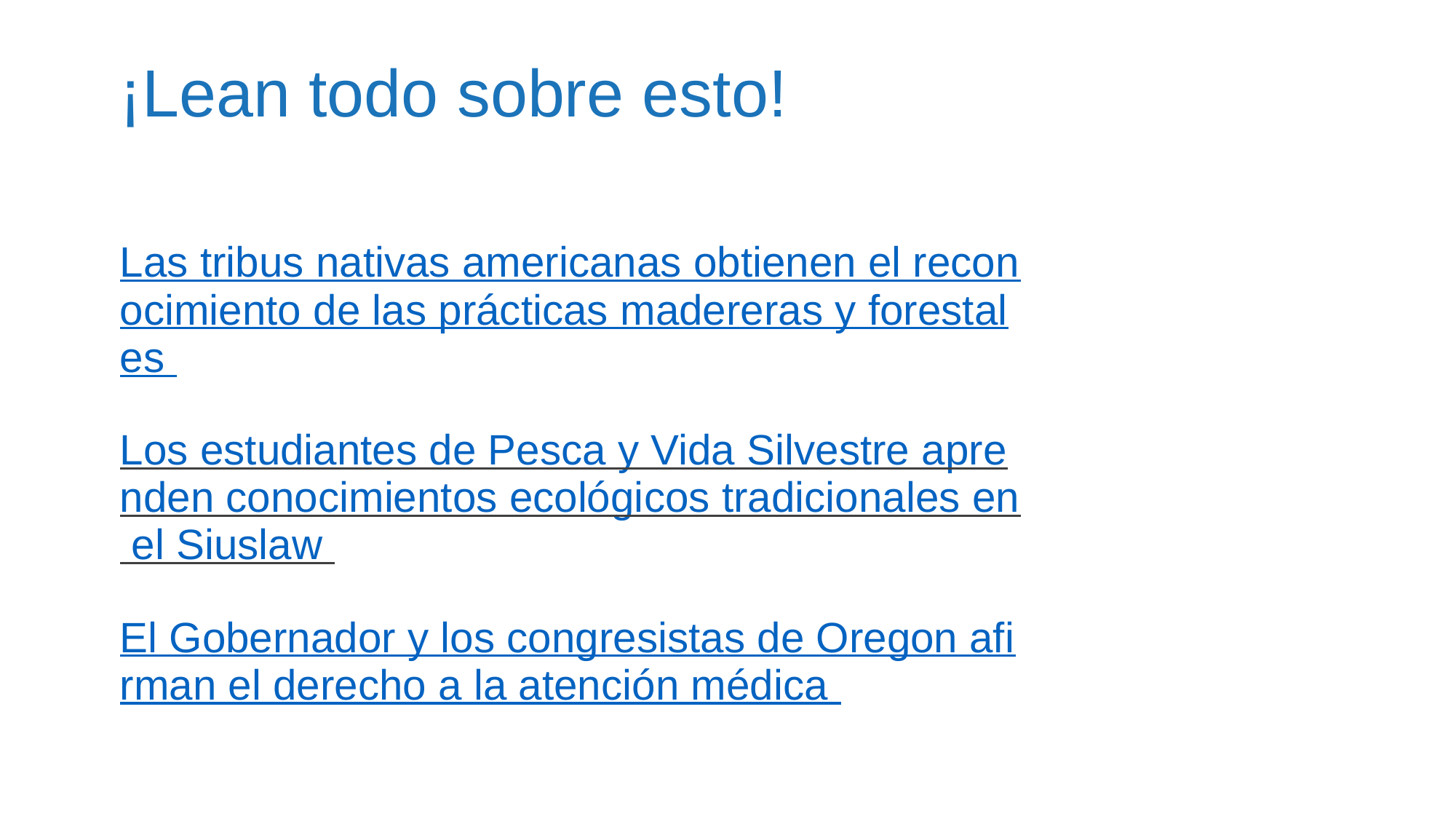

# ¡Lean todo sobre esto!
Las tribus nativas americanas obtienen el reconocimiento de las prácticas madereras y forestales
Los estudiantes de Pesca y Vida Silvestre aprenden conocimientos ecológicos tradicionales en el Siuslaw
El Gobernador y los congresistas de Oregon afirman el derecho a la atención médica